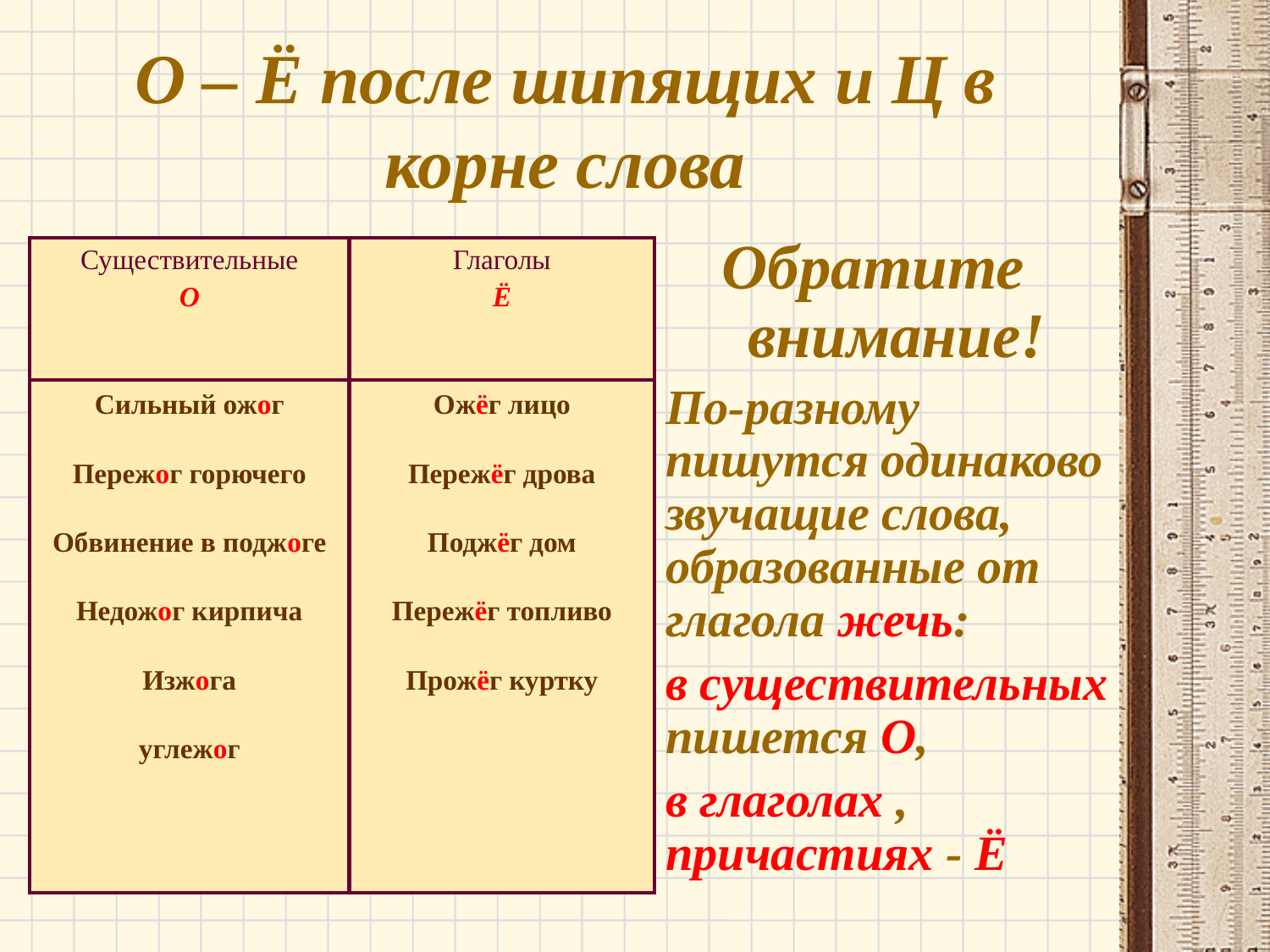

# О – Ё после шипящих и Ц в корне слова
Обратите внимание!
По-разному пишутся одинаково звучащие слова, образованные от глагола жечь:
в существительных пишется О,
в глаголах , причастиях - Ё
| Существительные О | Глаголы Ё |
| --- | --- |
| Сильный ожог Пережог горючего Обвинение в поджоге Недожог кирпича Изжога углежог | Ожёг лицо Пережёг дрова Поджёг дом Пережёг топливо Прожёг куртку |